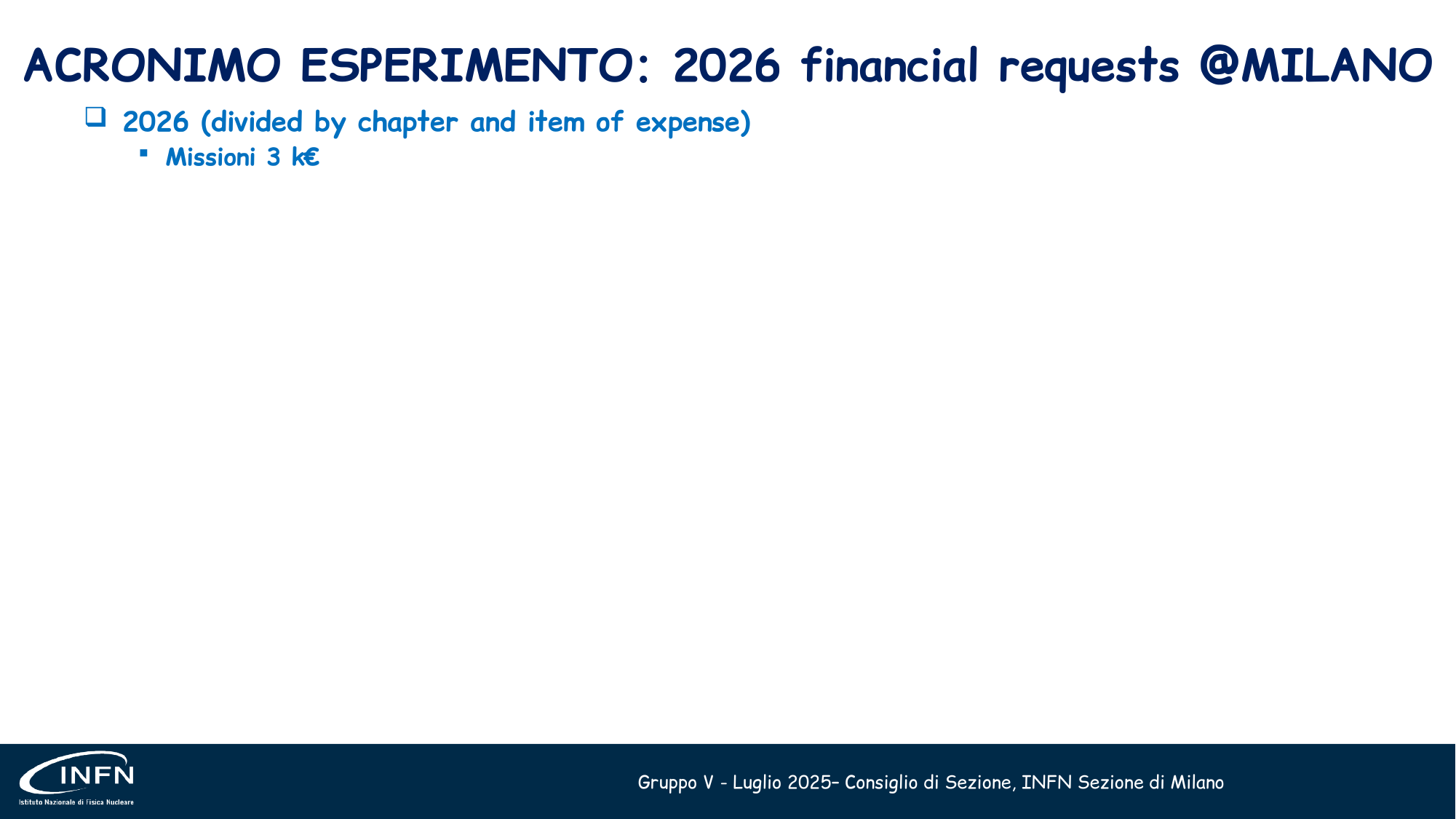

# ACRONIMO ESPERIMENTO: 2026 financial requests @MILANO
 2026 (divided by chapter and item of expense)
Missioni 3 k€